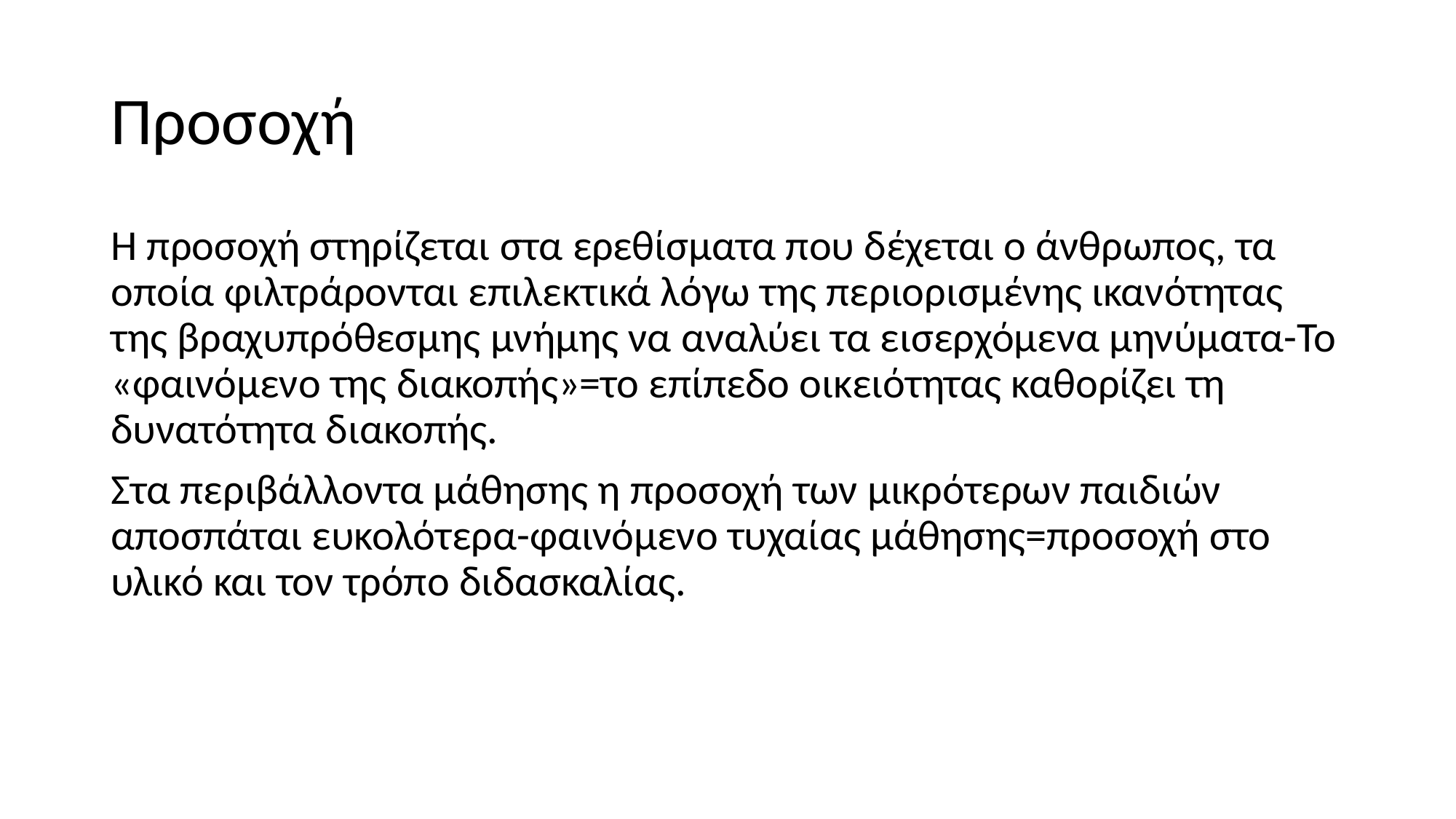

# Προσοχή
Η προσοχή στηρίζεται στα ερεθίσματα που δέχεται ο άνθρωπος, τα οποία φιλτράρονται επιλεκτικά λόγω της περιορισμένης ικανότητας της βραχυπρόθεσμης μνήμης να αναλύει τα εισερχόμενα μηνύματα-Το «φαινόμενο της διακοπής»=το επίπεδο οικειότητας καθορίζει τη δυνατότητα διακοπής.
Στα περιβάλλοντα μάθησης η προσοχή των μικρότερων παιδιών αποσπάται ευκολότερα-φαινόμενο τυχαίας μάθησης=προσοχή στο υλικό και τον τρόπο διδασκαλίας.